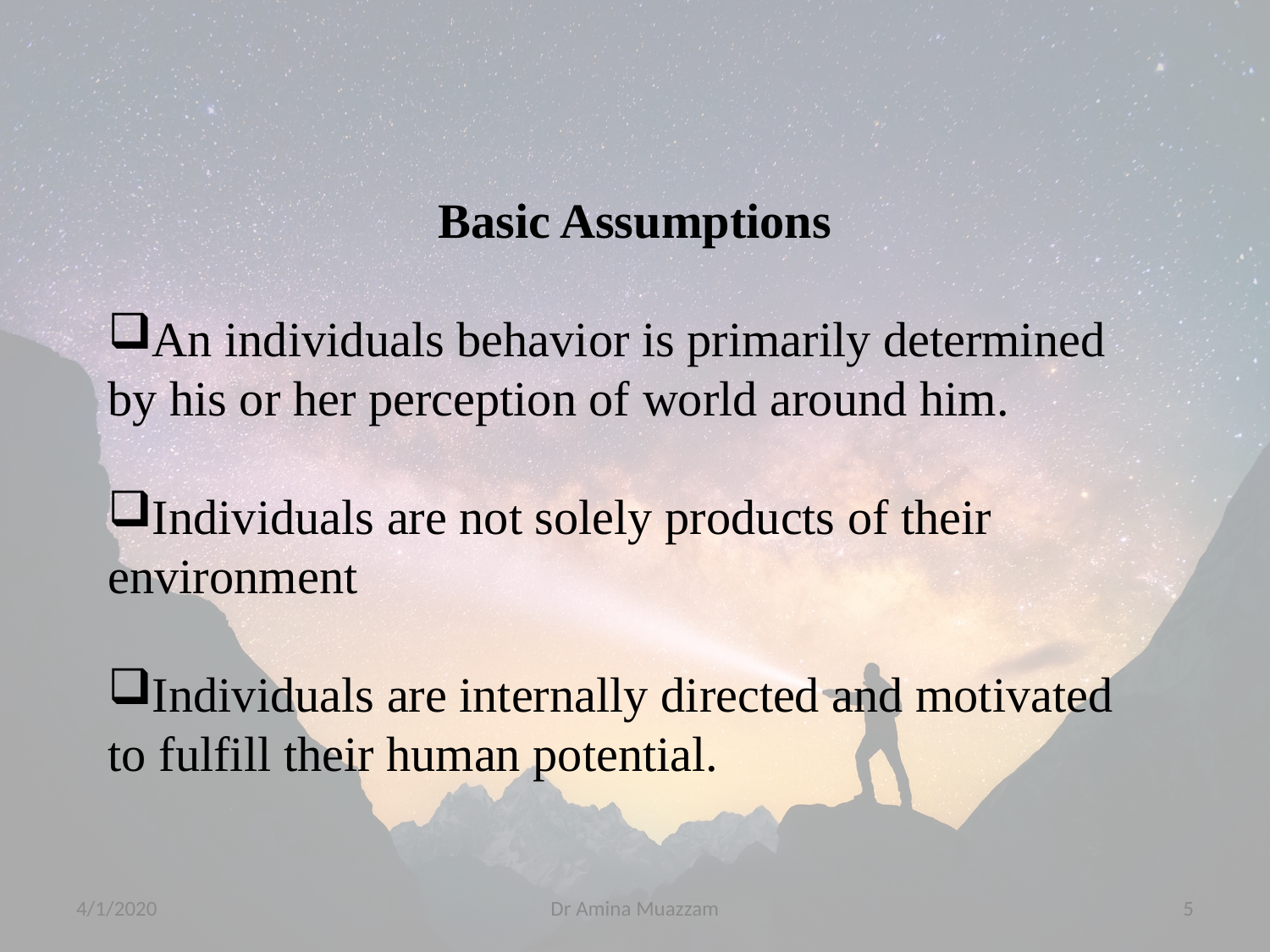

Basic Assumptions

An individuals behavior is primarily determined by his or her perception of world around him.

Individuals are not solely products of their environment

Individuals are internally directed and motivated to fulfill their human potential.
4/1/2020
Dr Amina Muazzam
5